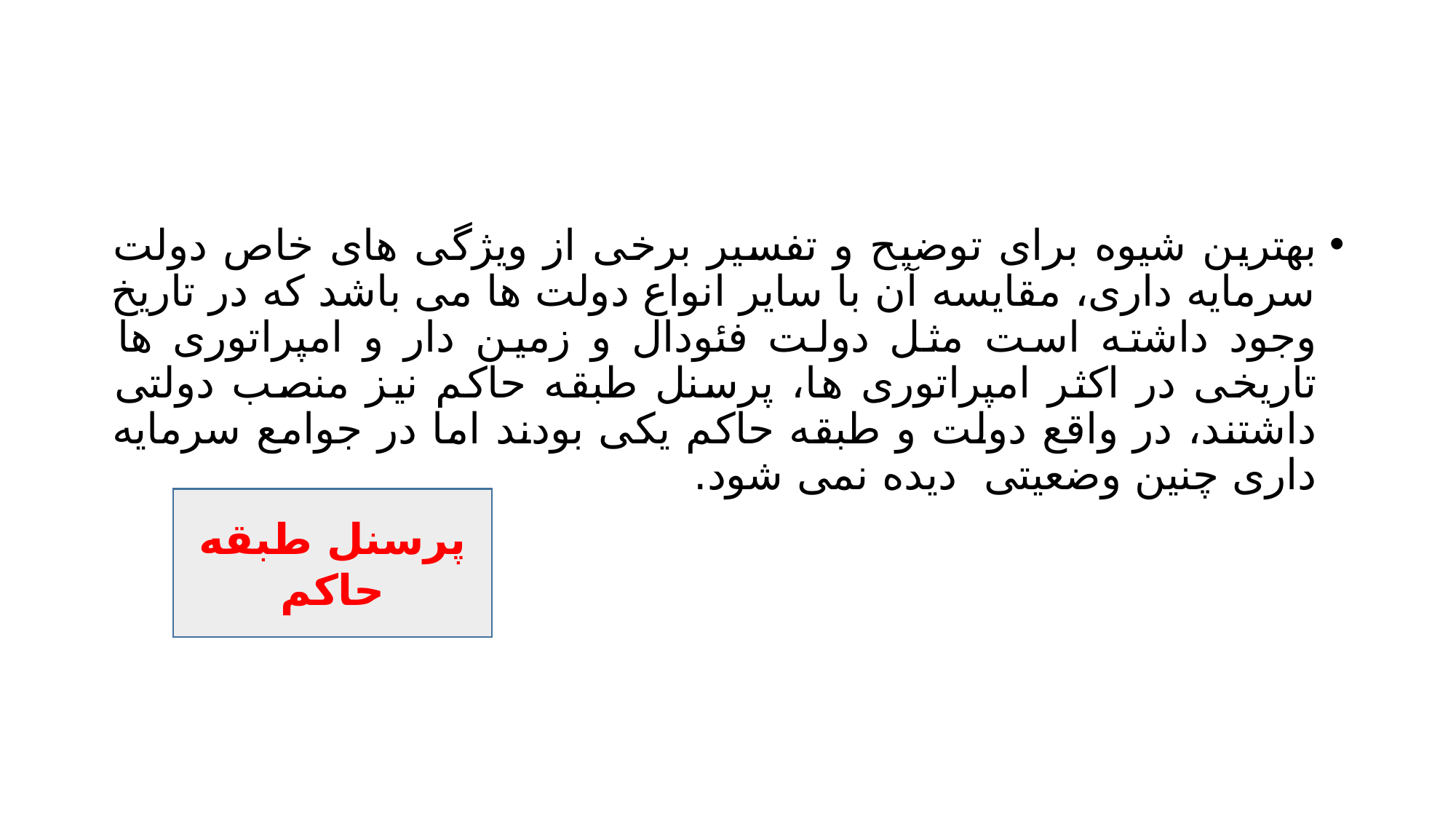

#
بهترین شیوه برای توضیح و تفسیر برخی از ویژگی های خاص دولت سرمایه داری، مقایسه آن با سایر انواع دولت ها می باشد که در تاریخ وجود داشته است مثل دولت فئودال و زمین دار و امپراتوری ها تاریخی در اکثر امپراتوری ها، پرسنل طبقه حاکم نیز منصب دولتی داشتند، در واقع دولت و طبقه حاکم یکی بودند اما در جوامع سرمایه داری چنین وضعیتی  دیده نمی شود.

پرسنل طبقه حاکم